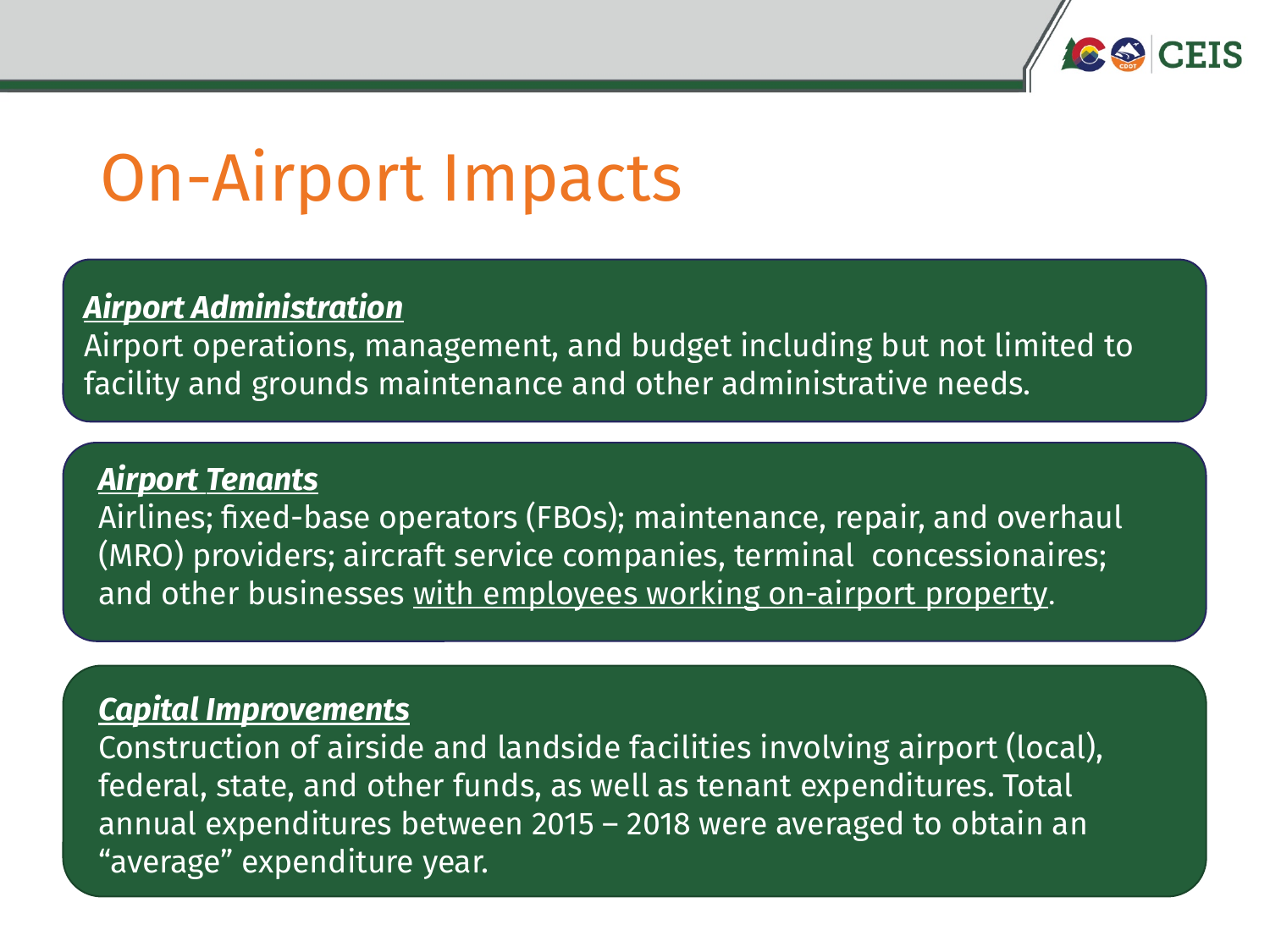

# On-Airport Impacts
Airport Administration
Airport operations, management, and budget including but not limited to facility and grounds maintenance and other administrative needs.

Airport Tenants
Airlines; fixed-base operators (FBOs); maintenance, repair, and overhaul (MRO) providers; aircraft service companies, terminal  concessionaires; and other businesses with employees working on-airport property.

Capital Improvements
Construction of airside and landside facilities involving airport (local), federal, state, and other funds, as well as tenant expenditures. Total annual expenditures between 2015 – 2018 were averaged to obtain an “average” expenditure year.